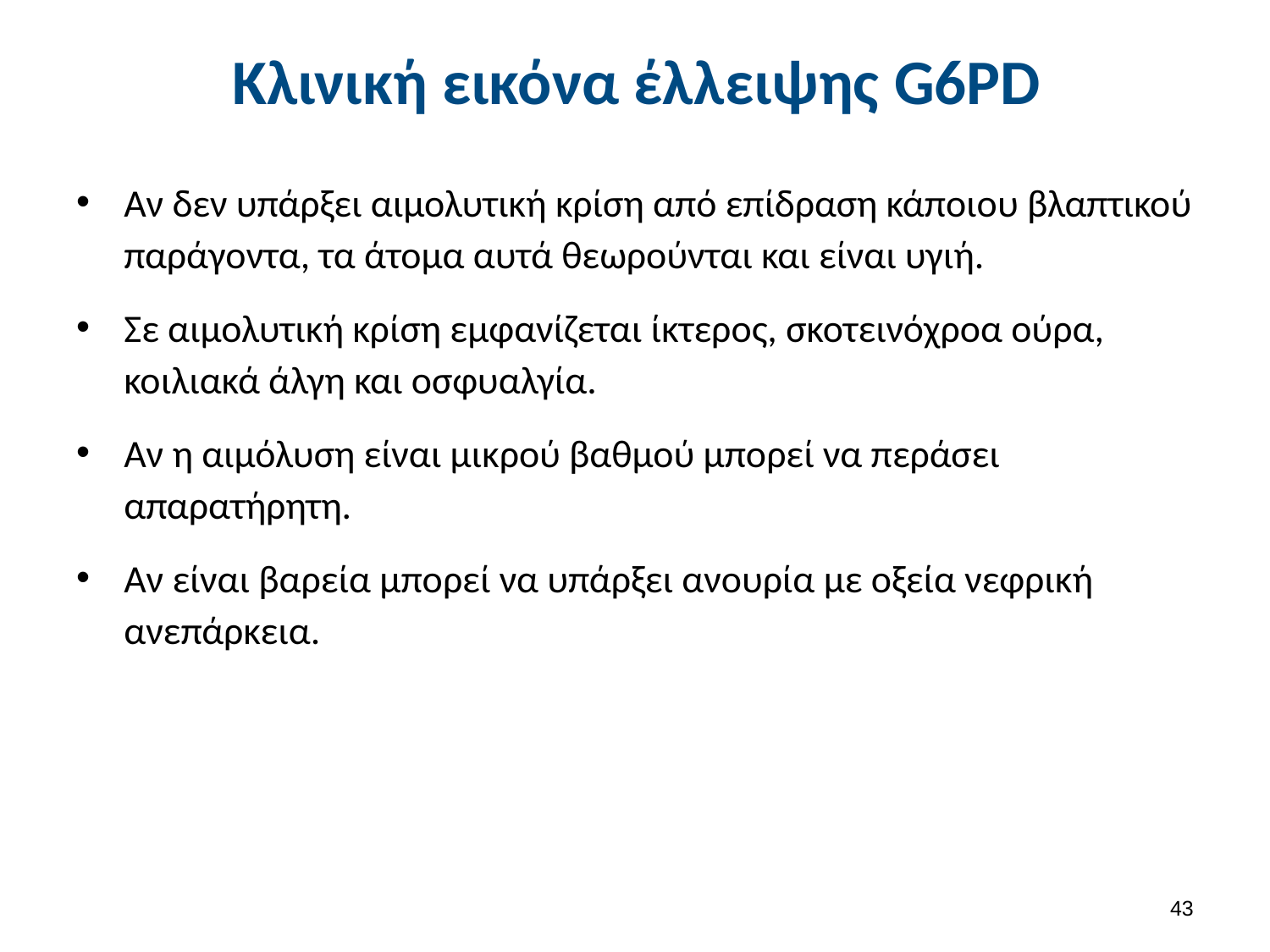

# Κλινική εικόνα έλλειψης G6PD
Αν δεν υπάρξει αιμολυτική κρίση από επίδραση κάποιου βλαπτικού παράγοντα, τα άτομα αυτά θεωρούνται και είναι υγιή.
Σε αιμολυτική κρίση εμφανίζεται ίκτερος, σκοτεινόχροα ούρα, κοιλιακά άλγη και οσφυαλγία.
Αν η αιμόλυση είναι μικρού βαθμού μπορεί να περάσει απαρατήρητη.
Αν είναι βαρεία μπορεί να υπάρξει ανουρία με οξεία νεφρική ανεπάρκεια.
43